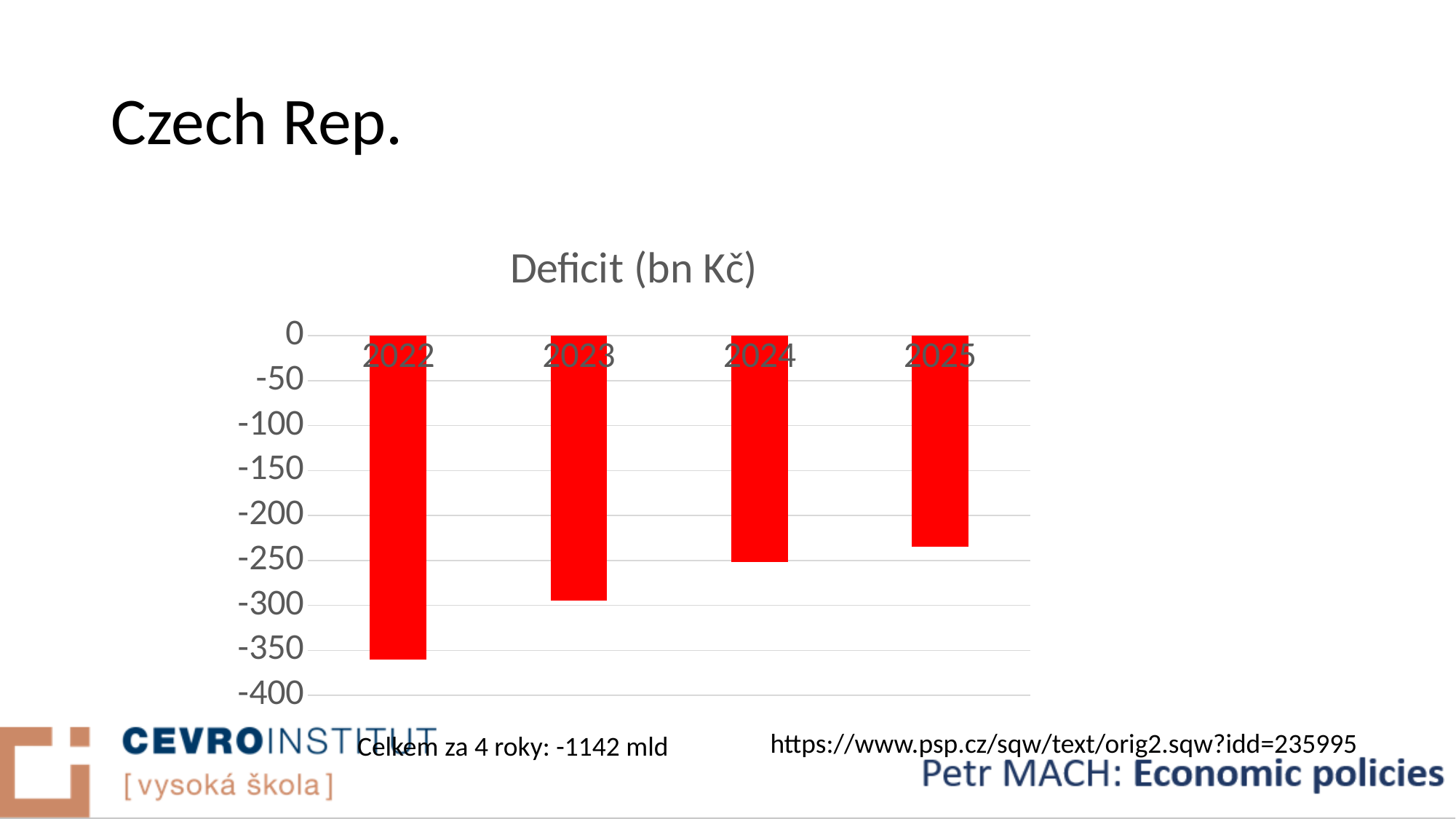

# Czech Rep.

### Chart: Deficit (bn Kč)

| Category | deficit |
|---|---|
| 2022 | -360.0 |
| 2023 | -295.0 |
| 2024 | -252.0 |
| 2025 | -235.0 |
https://www.psp.cz/sqw/text/orig2.sqw?idd=235995
Celkem za 4 roky: -1142 mld